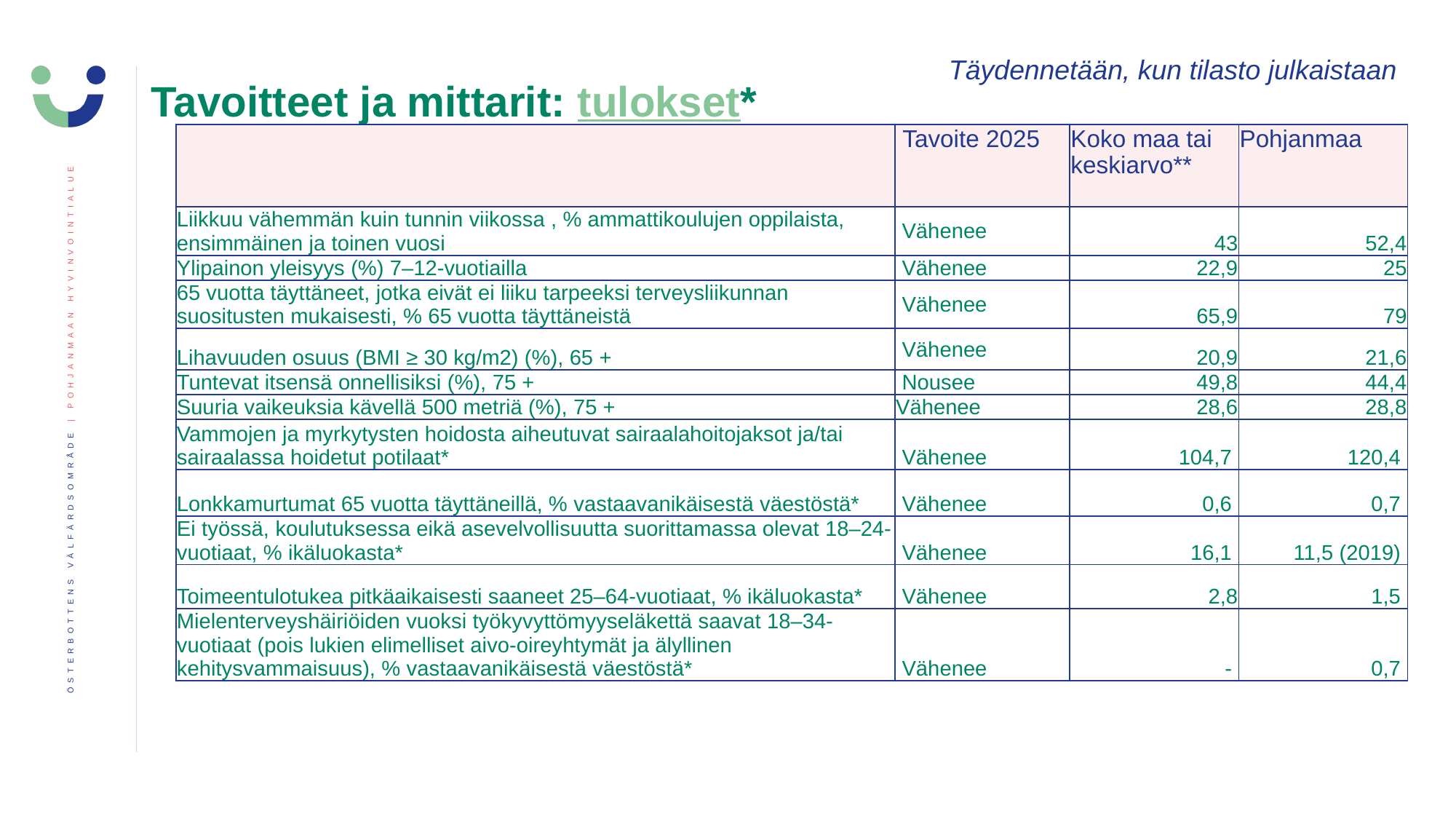

# Tavoitteet ja mittarit: tulokset*
Täydennetään, kun tilasto julkaistaan
|  | Tavoite 2025 | Koko maa tai keskiarvo\*\* | Pohjanmaa |
| --- | --- | --- | --- |
| Liikkuu vähemmän kuin tunnin viikossa , % ammattikoulujen oppilaista, ensimmäinen ja toinen vuosi | Vähenee | 43 | 52,4 |
| Ylipainon yleisyys (%) 7–12-vuotiailla | Vähenee | 22,9 | 25 |
| 65 vuotta täyttäneet, jotka eivät ei liiku tarpeeksi terveysliikunnan suositusten mukaisesti, % 65 vuotta täyttäneistä | Vähenee | 65,9 | 79 |
| Lihavuuden osuus (BMI ≥ 30 kg/m2) (%), 65 + | Vähenee | 20,9 | 21,6 |
| Tuntevat itsensä onnellisiksi (%), 75 + | Nousee | 49,8 | 44,4 |
| Suuria vaikeuksia kävellä 500 metriä (%), 75 + | Vähenee | 28,6 | 28,8 |
| Vammojen ja myrkytysten hoidosta aiheutuvat sairaalahoitojaksot ja/tai sairaalassa hoidetut potilaat\* | Vähenee | 104,7 | 120,4 |
| Lonkkamurtumat 65 vuotta täyttäneillä, % vastaavanikäisestä väestöstä\* | Vähenee | 0,6 | 0,7 |
| Ei työssä, koulutuksessa eikä asevelvollisuutta suorittamassa olevat 18–24-vuotiaat, % ikäluokasta\* | Vähenee | 16,1 | 11,5 (2019) |
| Toimeentulotukea pitkäaikaisesti saaneet 25–64-vuotiaat, % ikäluokasta\* | Vähenee | 2,8 | 1,5 |
| Mielenterveyshäiriöiden vuoksi työkyvyttömyyseläkettä saavat 18–34-vuotiaat (pois lukien elimelliset aivo-oireyhtymät ja älyllinen kehitysvammaisuus), % vastaavanikäisestä väestöstä\* | Vähenee | - | 0,7 |